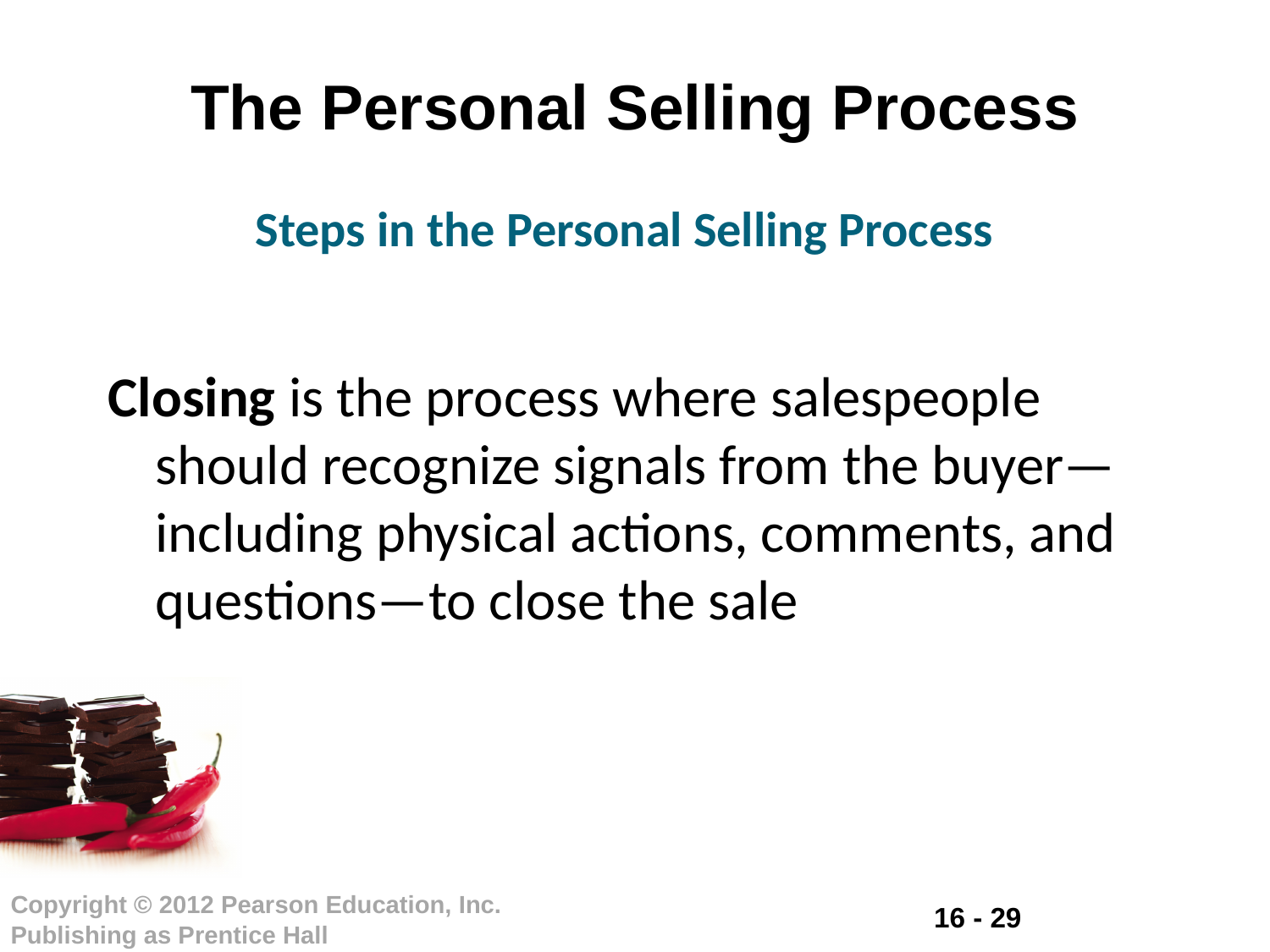

# The Personal Selling Process
Steps in the Personal Selling Process

Closing is the process where salespeople should recognize signals from the buyer—including physical actions, comments, and questions—to close the sale